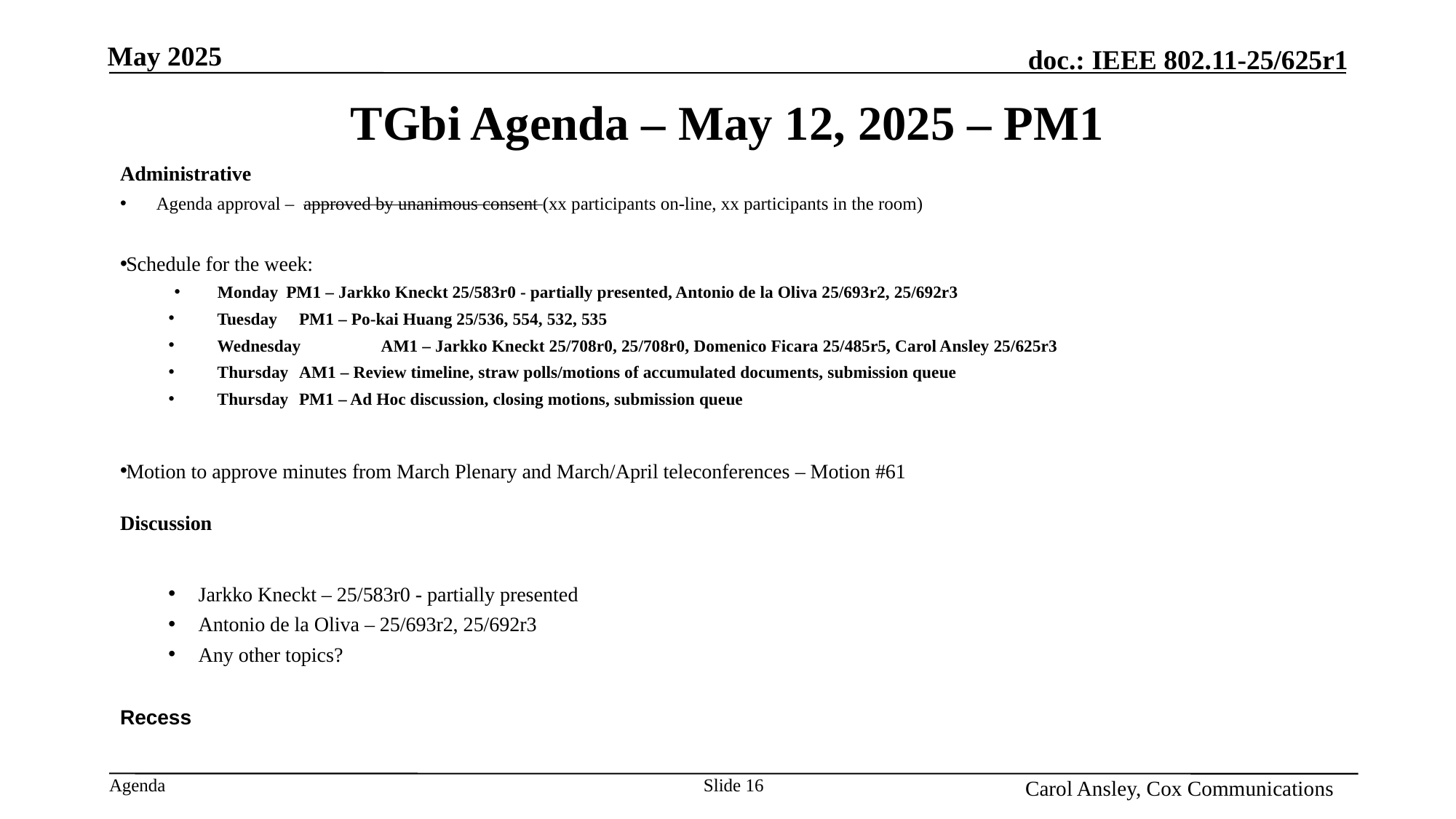

Month Year
# TGbi Agenda – May 12, 2025 – PM1
Administrative
Agenda approval –  approved by unanimous consent (xx participants on-line, xx participants in the room)

Schedule for the week:
   Monday			PM1 – Jarkko Kneckt 25/583r0 - partially presented, Antonio de la Oliva 25/693r2, 25/692r3
Tuesday			PM1 – Po-kai Huang 25/536, 554, 532, 535
Wednesday			AM1 – Jarkko Kneckt 25/708r0, 25/708r0, Domenico Ficara 25/485r5, Carol Ansley 25/625r3
Thursday			AM1 – Review timeline, straw polls/motions of accumulated documents, submission queue
Thursday			PM1 – Ad Hoc discussion, closing motions, submission queue

Motion to approve minutes from March Plenary and March/April teleconferences – Motion #61

Discussion

Jarkko Kneckt – 25/583r0 - partially presented
Antonio de la Oliva – 25/693r2, 25/692r3
Any other topics?

Recess
Name, Affiliation
Slide 16